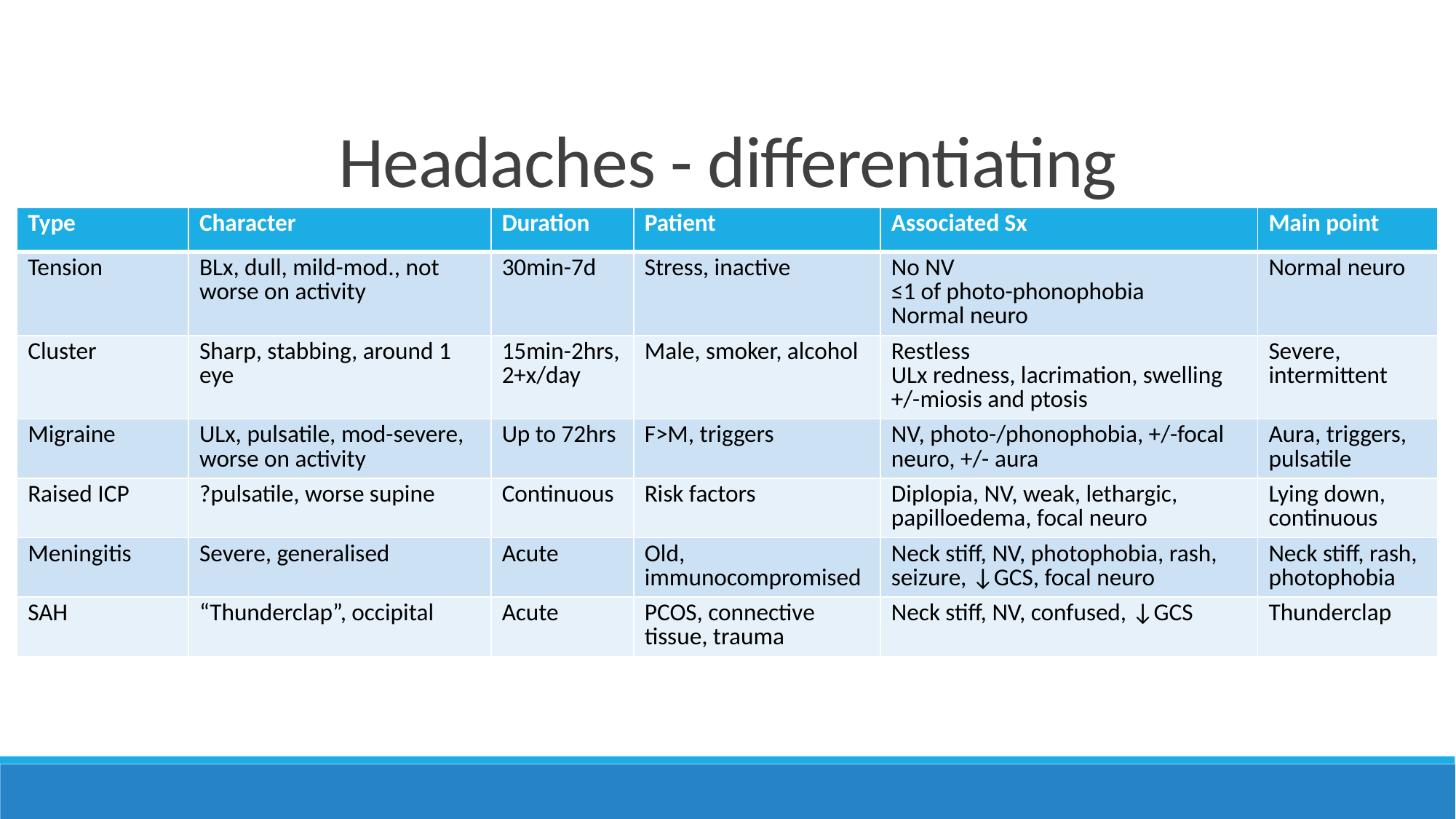

# Headaches - differentiating
| Type | Character | Duration | Patient | Associated Sx | Main point |
| --- | --- | --- | --- | --- | --- |
| Tension | BLx, dull, mild-mod., not worse on activity | 30min-7d | Stress, inactive | No NV ≤1 of photo-phonophobia Normal neuro | Normal neuro |
| Cluster | Sharp, stabbing, around 1 eye | 15min-2hrs, 2+x/day | Male, smoker, alcohol | Restless ULx redness, lacrimation, swelling +/-miosis and ptosis | Severe, intermittent |
| Migraine | ULx, pulsatile, mod-severe, worse on activity | Up to 72hrs | F>M, triggers | NV, photo-/phonophobia, +/-focal neuro, +/- aura | Aura, triggers, pulsatile |
| Raised ICP | ?pulsatile, worse supine | Continuous | Risk factors | Diplopia, NV, weak, lethargic, papilloedema, focal neuro | Lying down, continuous |
| Meningitis | Severe, generalised | Acute | Old, immunocompromised | Neck stiff, NV, photophobia, rash, seizure, ↓GCS, focal neuro | Neck stiff, rash, photophobia |
| SAH | “Thunderclap”, occipital | Acute | PCOS, connective tissue, trauma | Neck stiff, NV, confused, ↓GCS | Thunderclap |